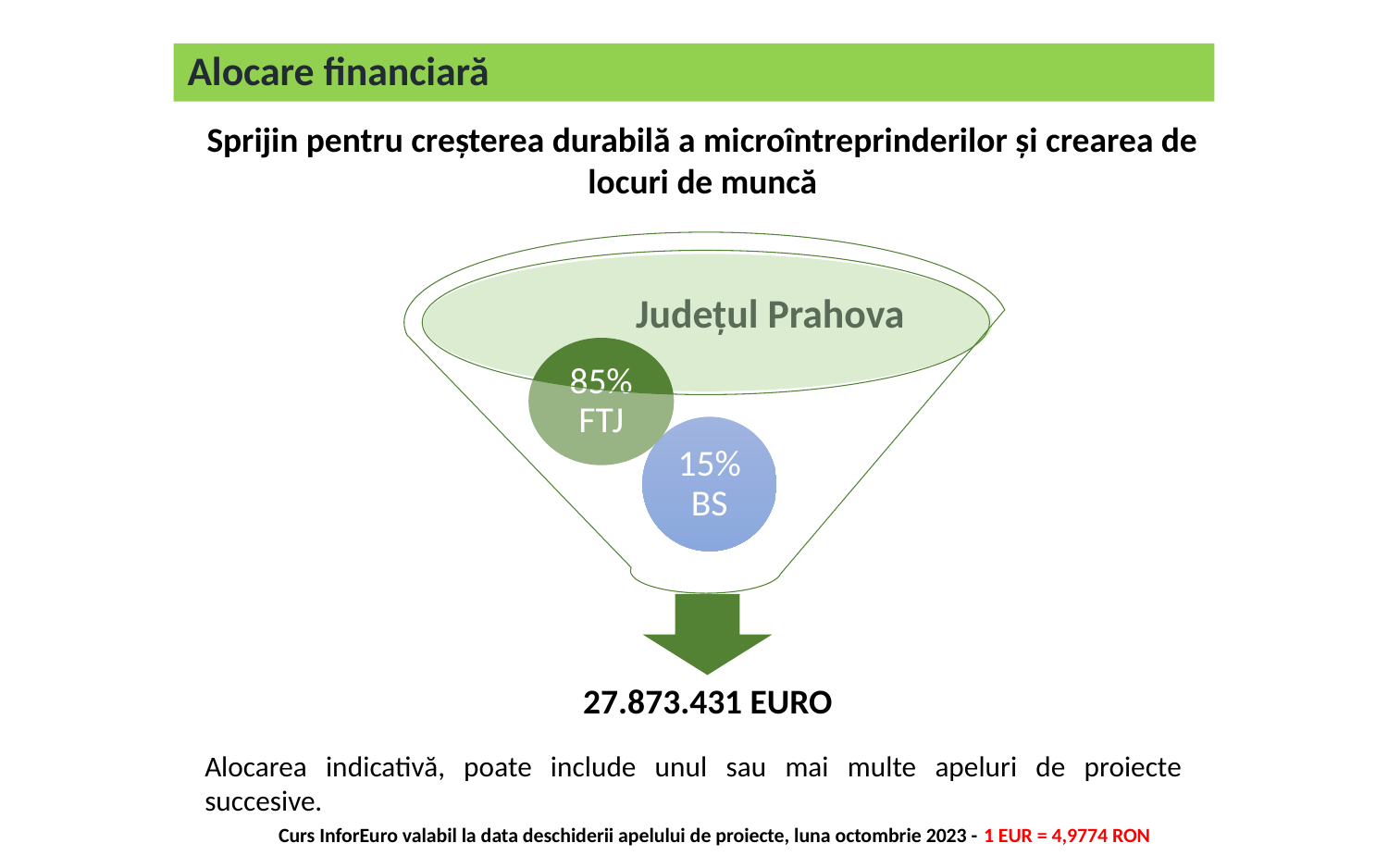

# Alocare financiară
Sprijin pentru creșterea durabilă a microîntreprinderilor și crearea de locuri de muncă

15% BS
85% FTJ
Județul Prahova

27.873.431 EURO

Alocarea indicativă, poate include unul sau mai multe apeluri de proiecte succesive.
Curs InforEuro valabil la data deschiderii apelului de proiecte, luna octombrie 2023 - 1 EUR = 4,9774 RON